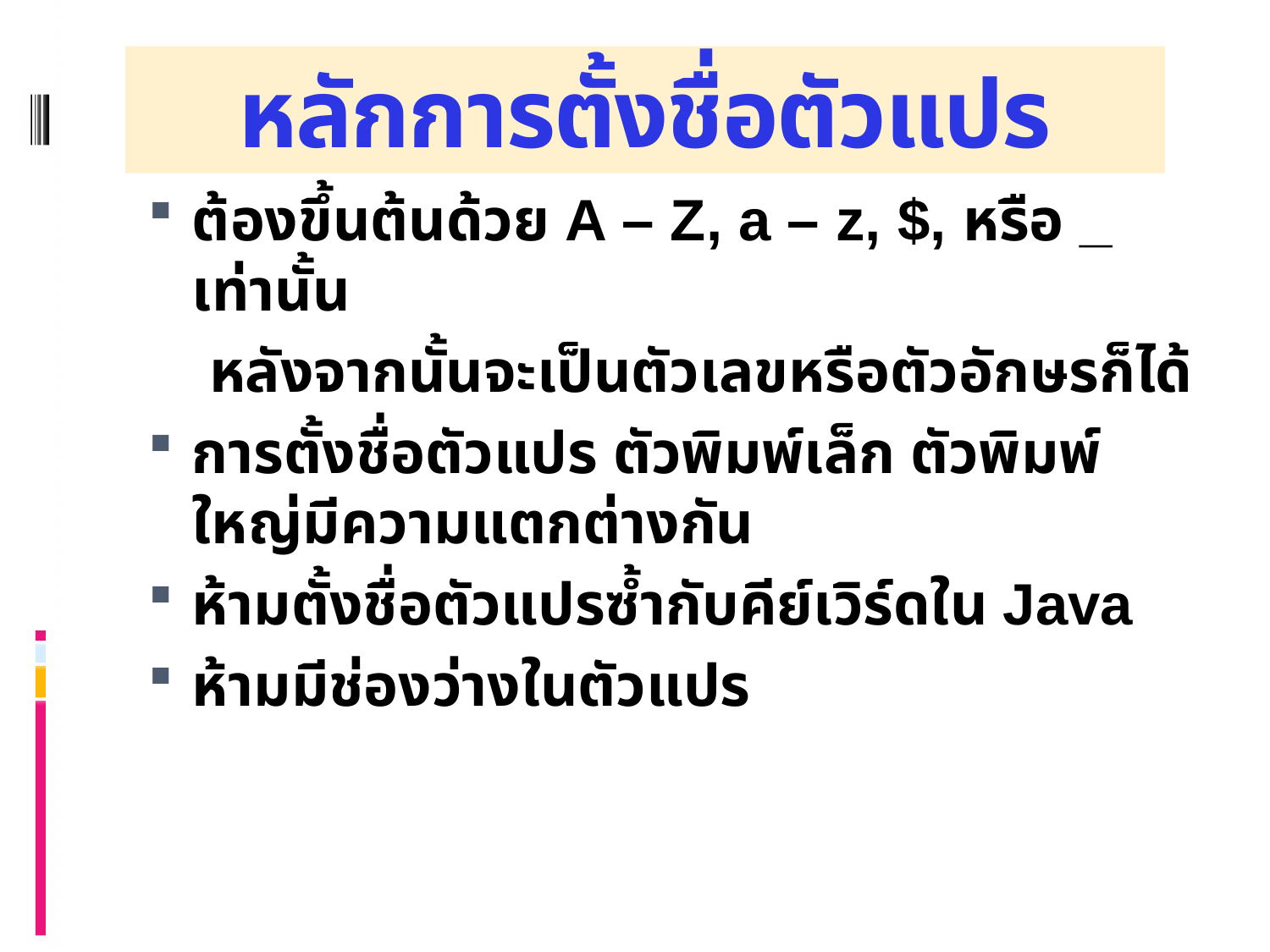

# หลักการตั้งชื่อตัวแปร
ต้องขึ้นต้นด้วย A – Z, a – z, $, หรือ _ เท่านั้น
    หลังจากนั้นจะเป็นตัวเลขหรือตัวอักษรก็ได้
การตั้งชื่อตัวแปร ตัวพิมพ์เล็ก ตัวพิมพ์ใหญ่มีความแตกต่างกัน
ห้ามตั้งชื่อตัวแปรซ้ำกับคีย์เวิร์ดใน Java
ห้ามมีช่องว่างในตัวแปร